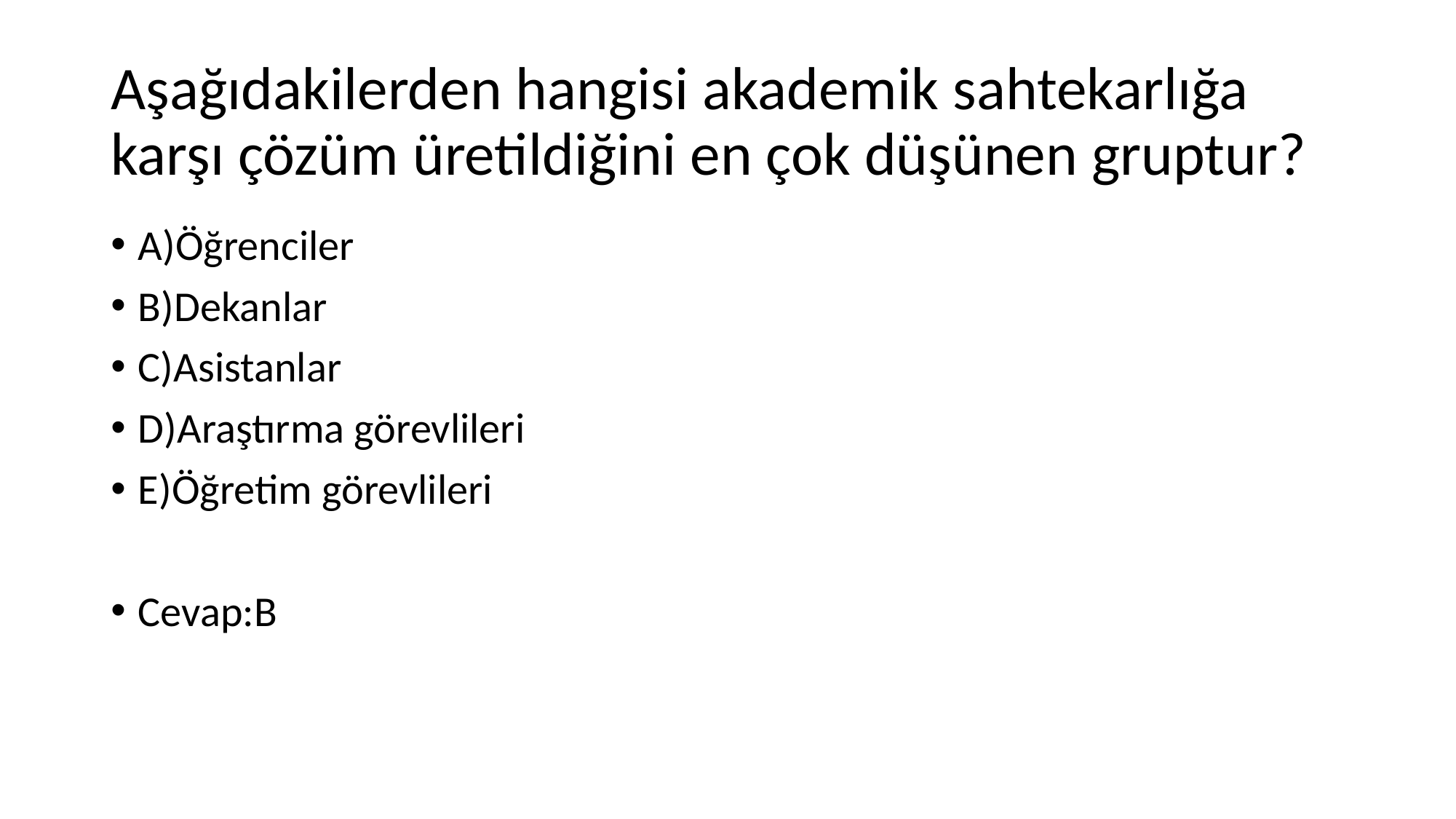

# Aşağıdakilerden hangisi akademik sahtekarlığa karşı çözüm üretildiğini en çok düşünen gruptur?
A)Öğrenciler
B)Dekanlar
C)Asistanlar
D)Araştırma görevlileri
E)Öğretim görevlileri

Cevap:B